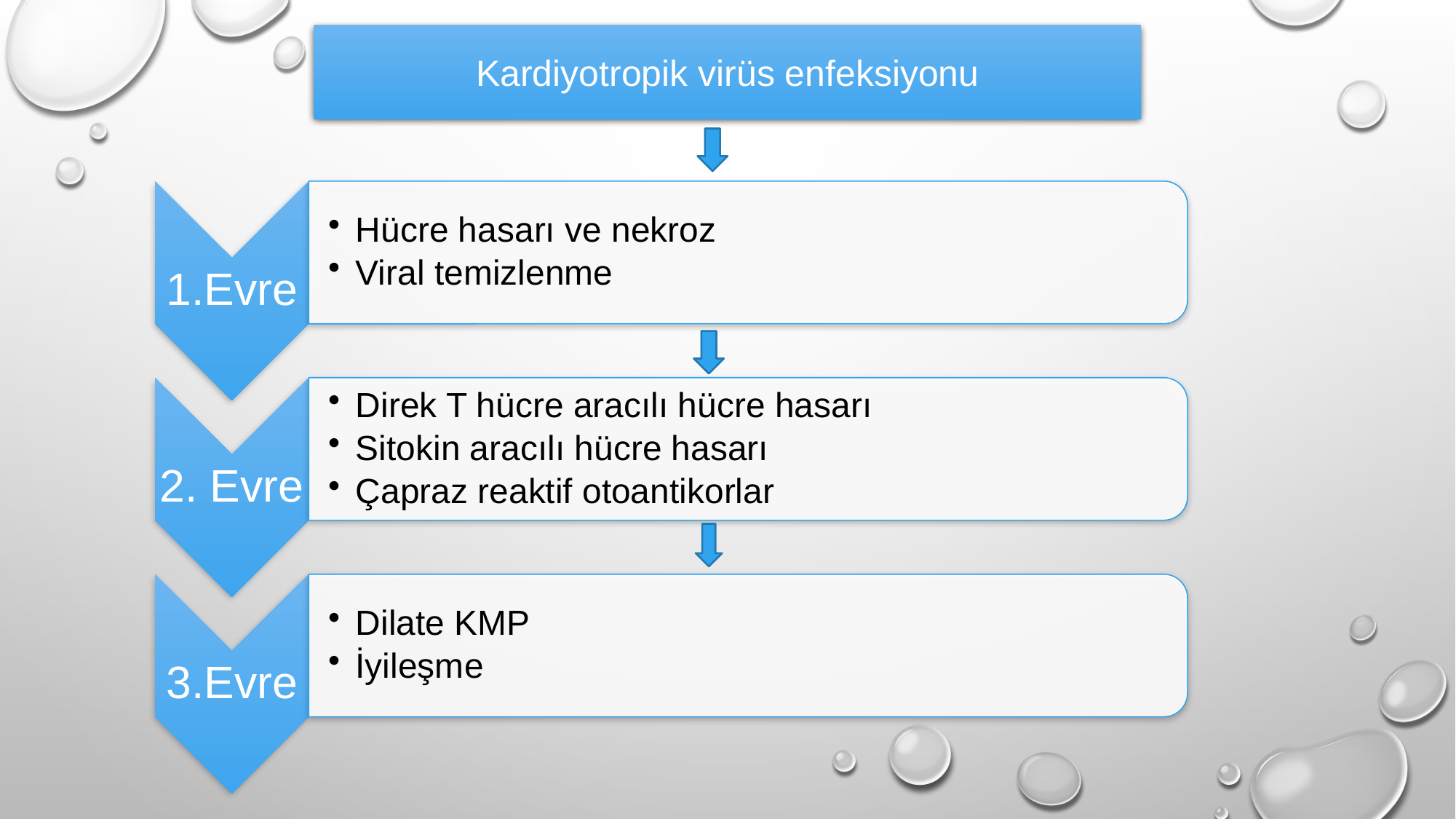

Kardiyotropik virüs enfeksiyonu

1.Evre
Hücre hasarı ve nekroz
Viral temizlenme
2. Evre
Direk T hücre aracılı hücre hasarı
Sitokin aracılı hücre hasarı
Çapraz reaktif otoantikorlar
3.Evre
Dilate KMP
İyileşme